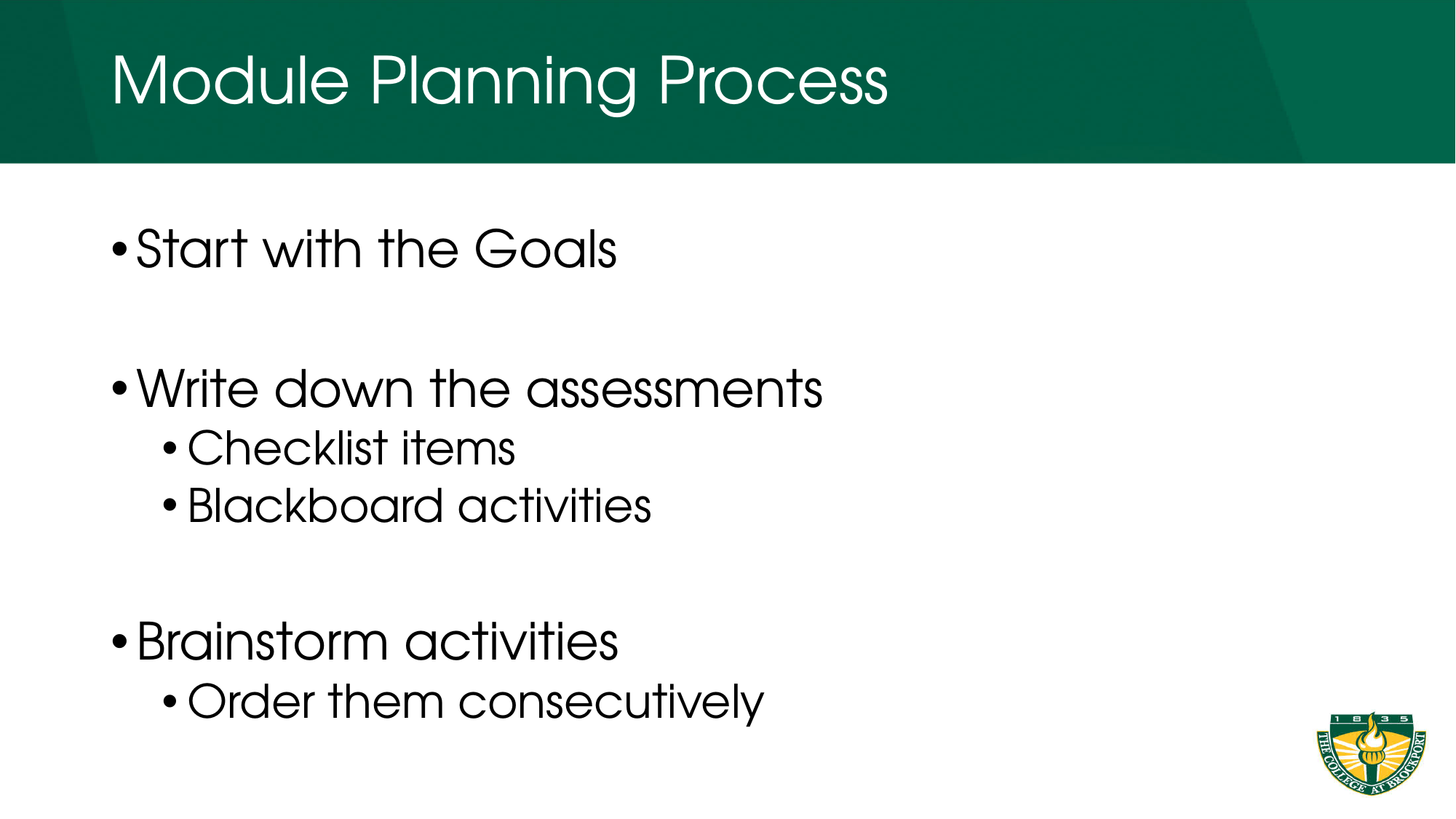

# Module Planning Process
Start with the Goals

Write down the assessments
Checklist items
Blackboard activities

Brainstorm activities
Order them consecutively